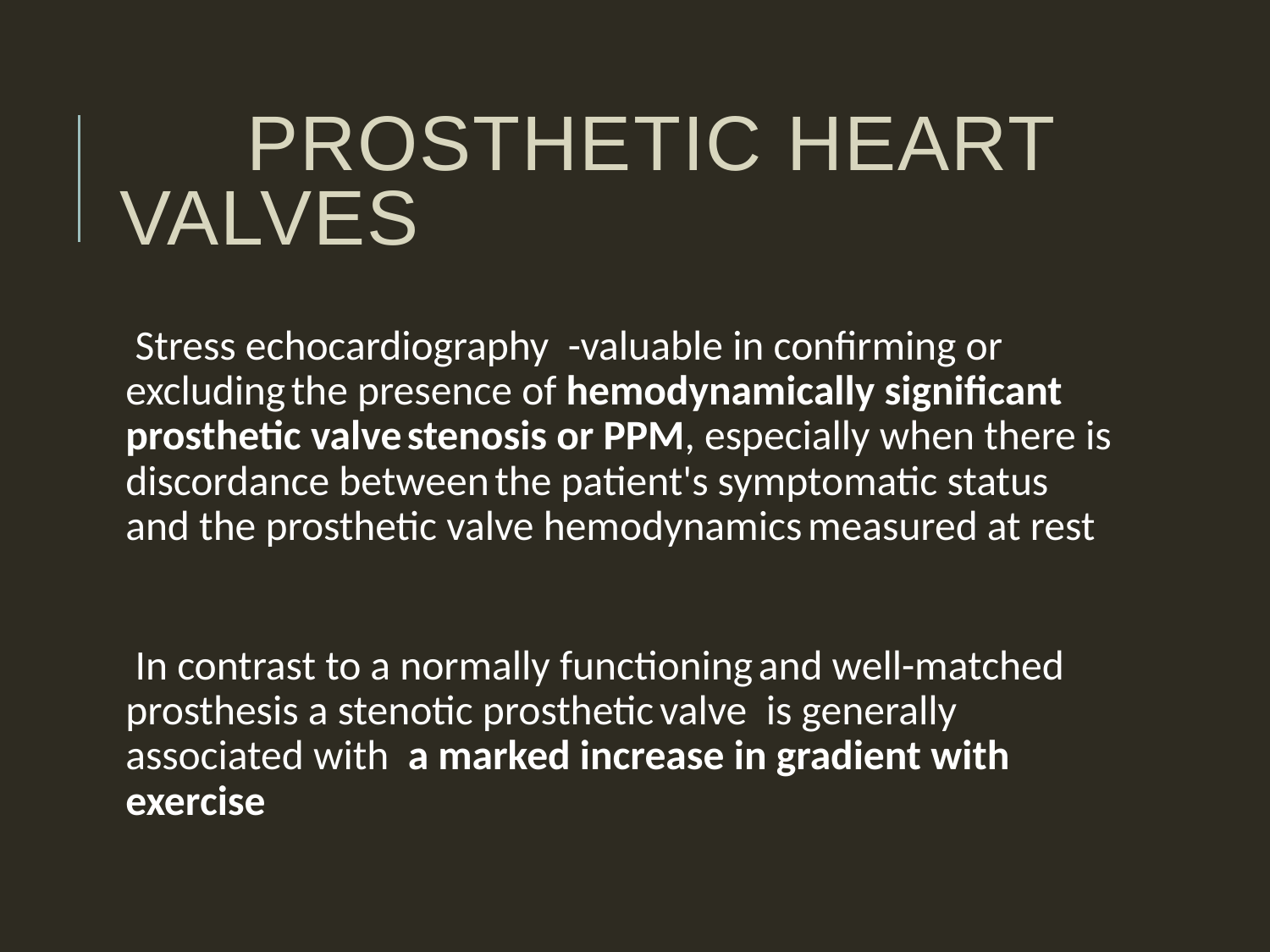

# Prosthetic Heart Valves
 Stress echocardiography  -valuable in confirming or excluding the presence of hemodynamically significant prosthetic valve stenosis or PPM, especially when there is discordance between the patient's symptomatic status and the prosthetic valve hemodynamics measured at rest

 In contrast to a normally functioning and well-matched prosthesis a stenotic prosthetic valve  is generally associated with  a marked increase in gradient with exercise